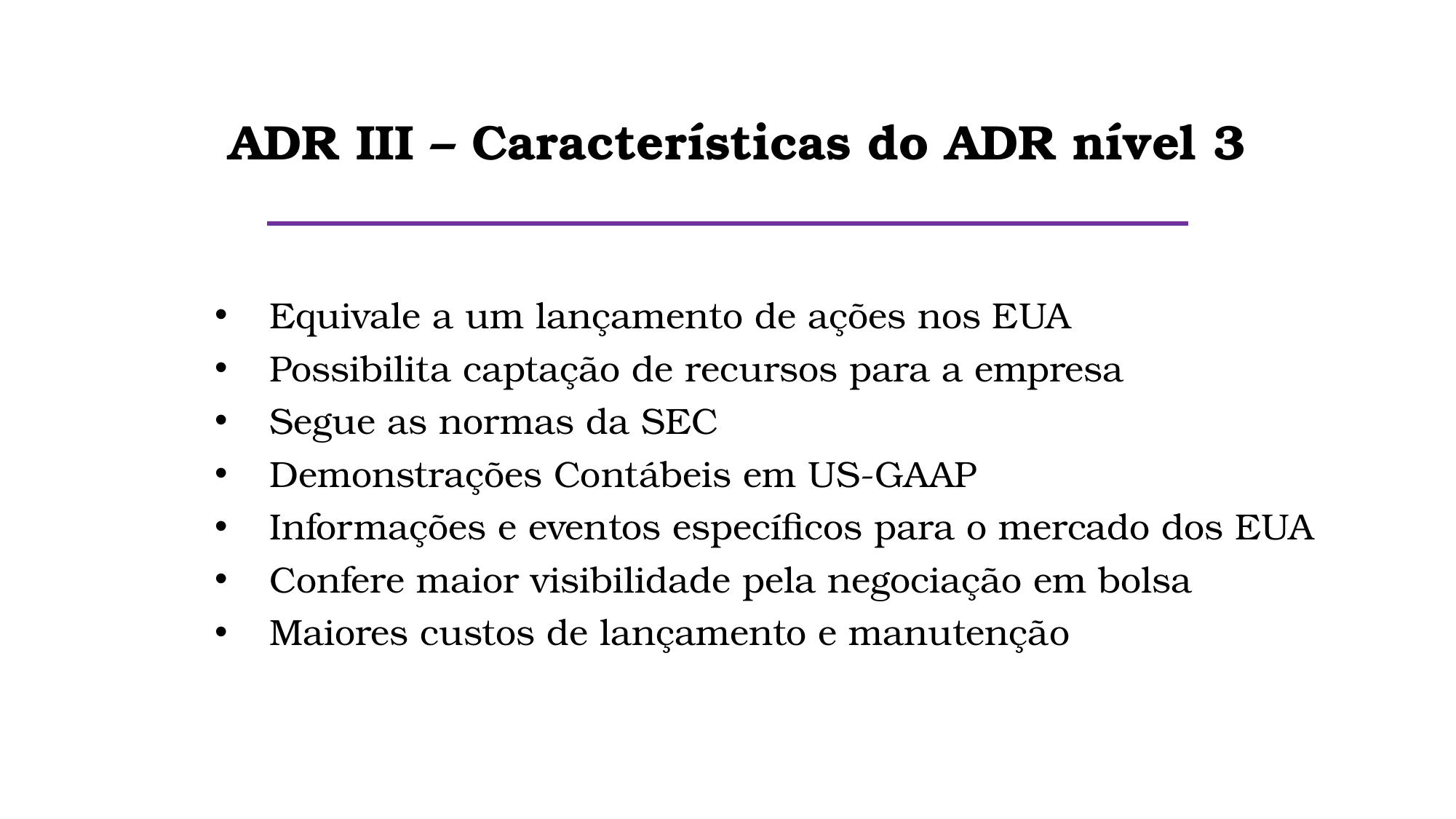

ADR III – Características do ADR nível 3
Equivale a um lançamento de ações nos EUA
Possibilita captação de recursos para a empresa
Segue as normas da SEC
Demonstrações Contábeis em US-GAAP
Informações e eventos específicos para o mercado dos EUA
Confere maior visibilidade pela negociação em bolsa
Maiores custos de lançamento e manutenção